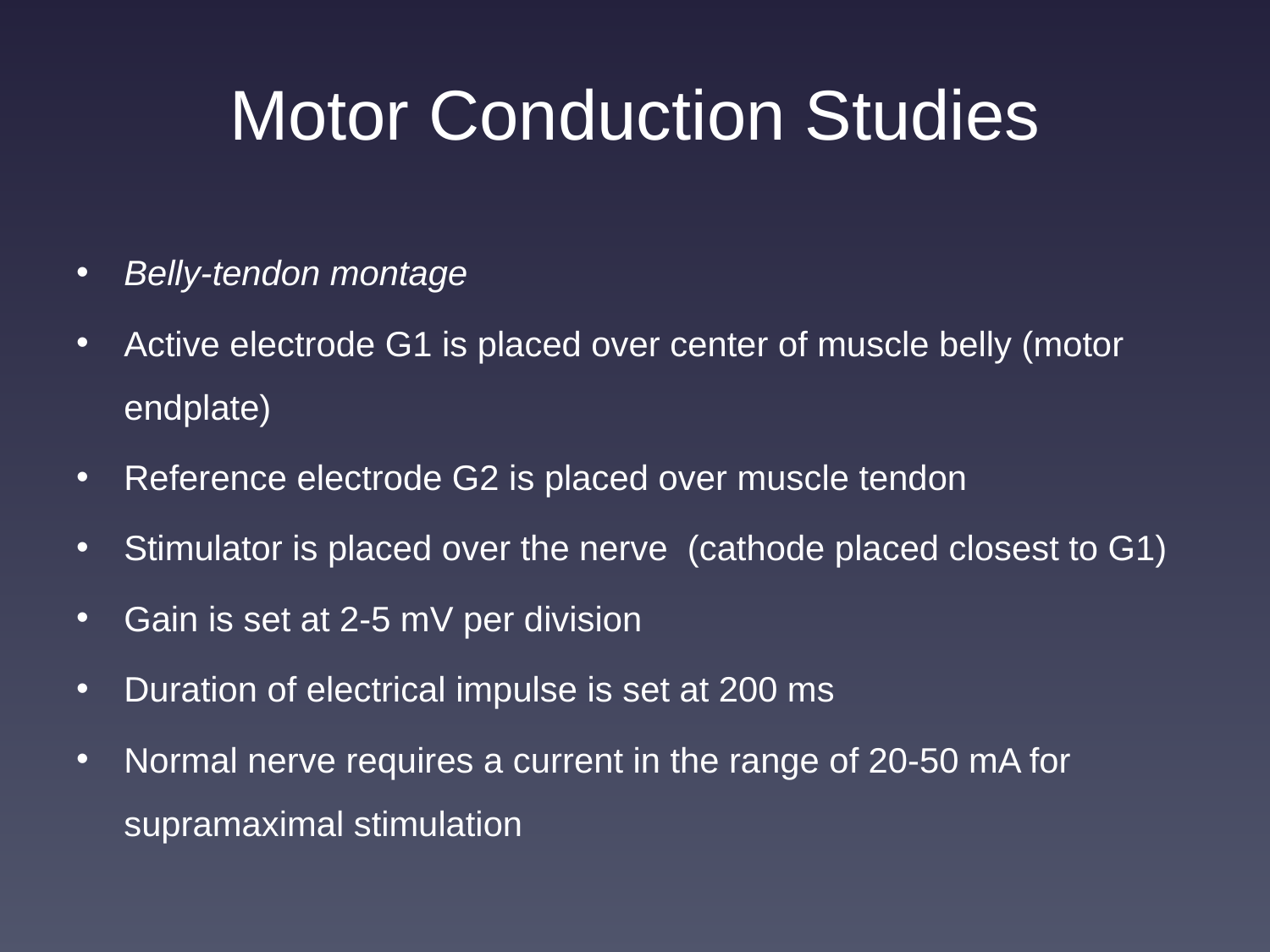

# Motor Conduction Studies
Belly-tendon montage
Active electrode G1 is placed over center of muscle belly (motor endplate)
Reference electrode G2 is placed over muscle tendon
Stimulator is placed over the nerve  (cathode placed closest to G1)
Gain is set at 2-5 mV per division
Duration of electrical impulse is set at 200 ms
Normal nerve requires a current in the range of 20-50 mA for supramaximal stimulation